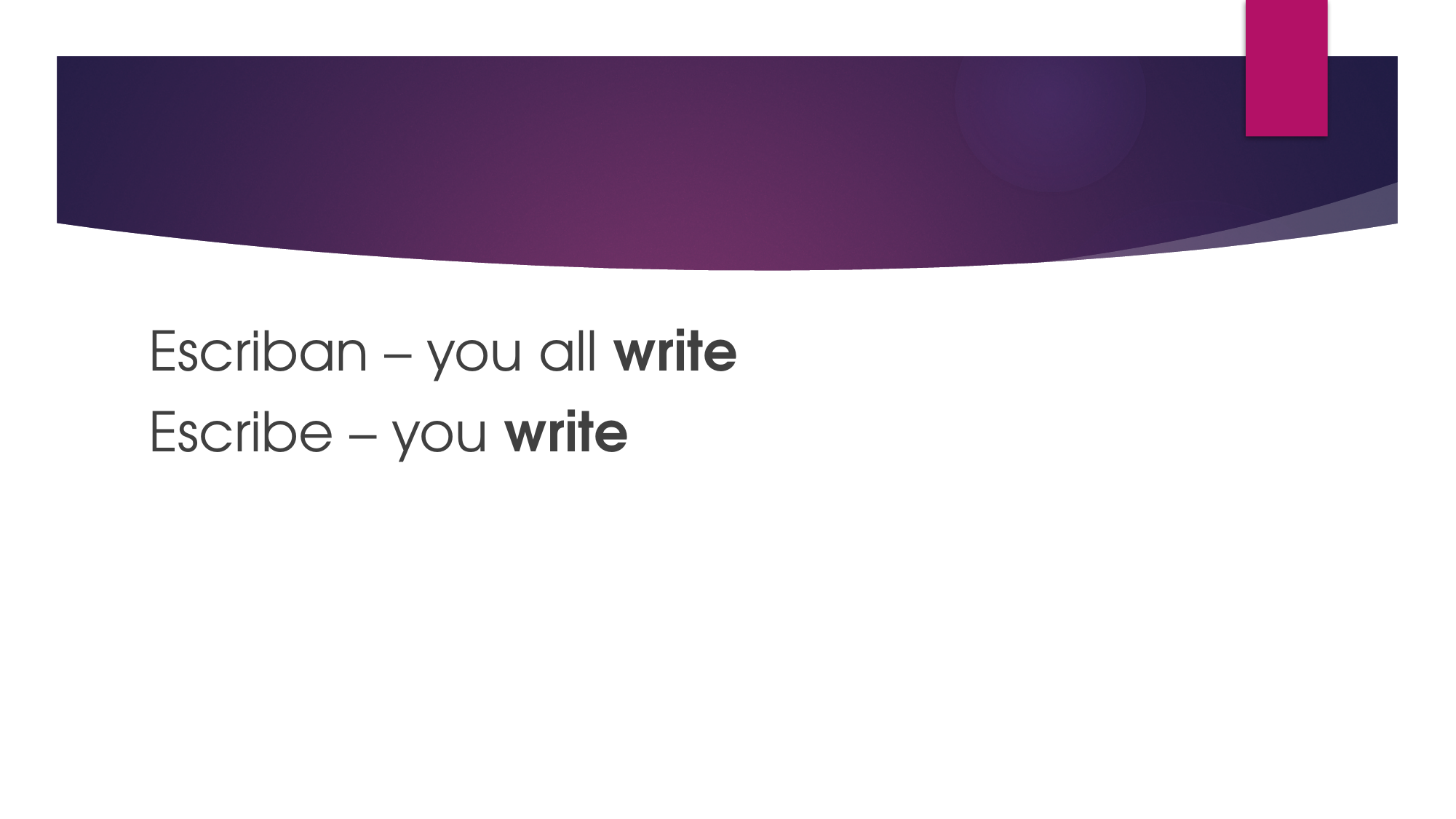

#
Escriban – you all write
Escribe – you write